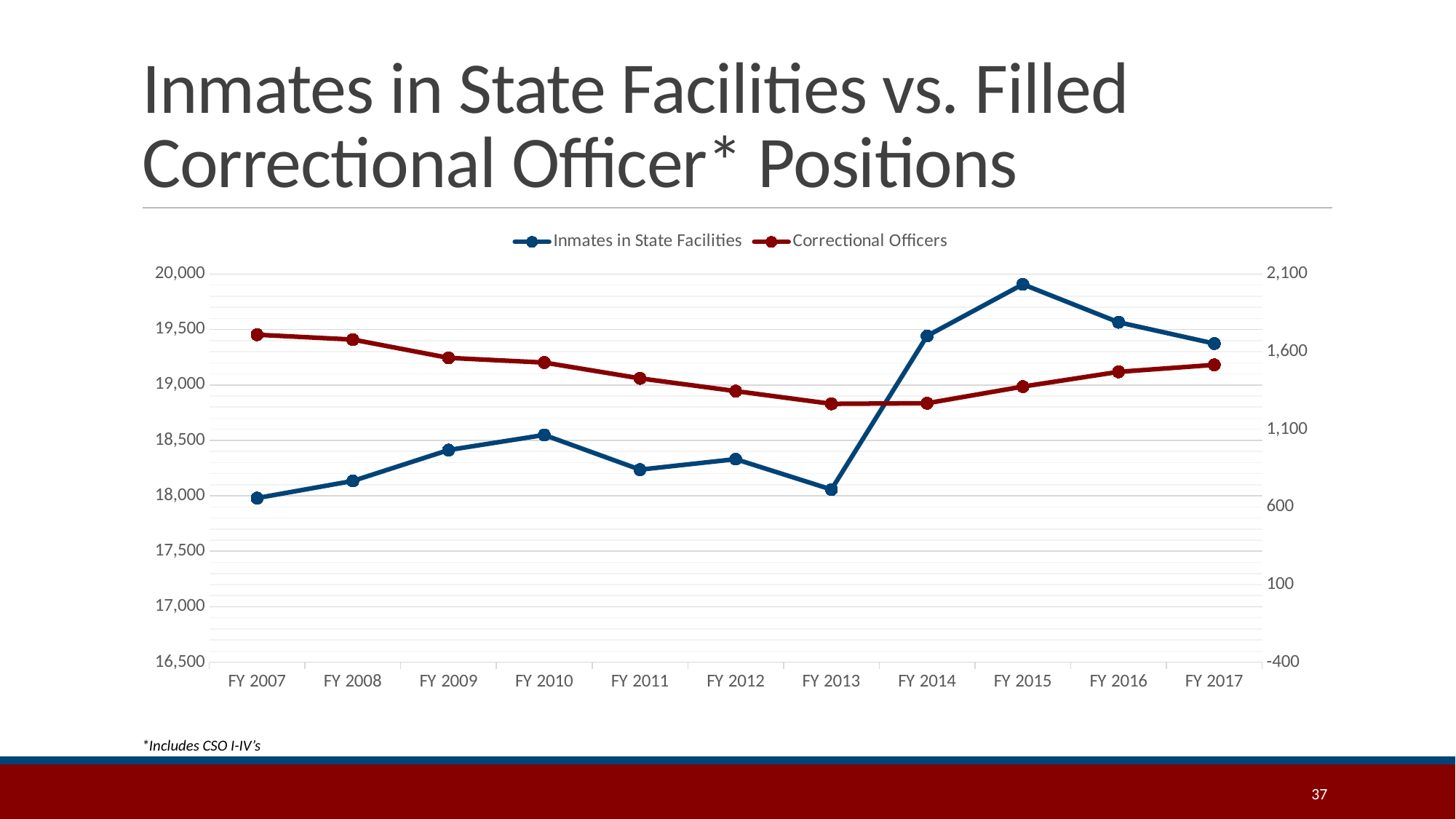

# Inmates in State Facilities vs. Filled Correctional Officer* Positions

### Chart

| Category | Inmates in State Facilities | Correctional Officers |
|---|---|---|
| FY 2007 | 17980.0 | 1709.0 |
| FY 2008 | 18134.0 | 1678.0 |
| FY 2009 | 18413.0 | 1560.0 |
| FY 2010 | 18549.0 | 1530.0 |
| FY 2011 | 18236.0 | 1428.0 |
| FY 2012 | 18331.0 | 1346.0 |
| FY 2013 | 18057.0 | 1264.0 |
| FY 2014 | 19442.0 | 1268.0 |
| FY 2015 | 19907.0 | 1375.0 |
| FY 2016 | 19565.0 | 1470.0 |
| FY 2017 | 19373.0 | 1515.0 |
*Includes CSO I-IV’s
37